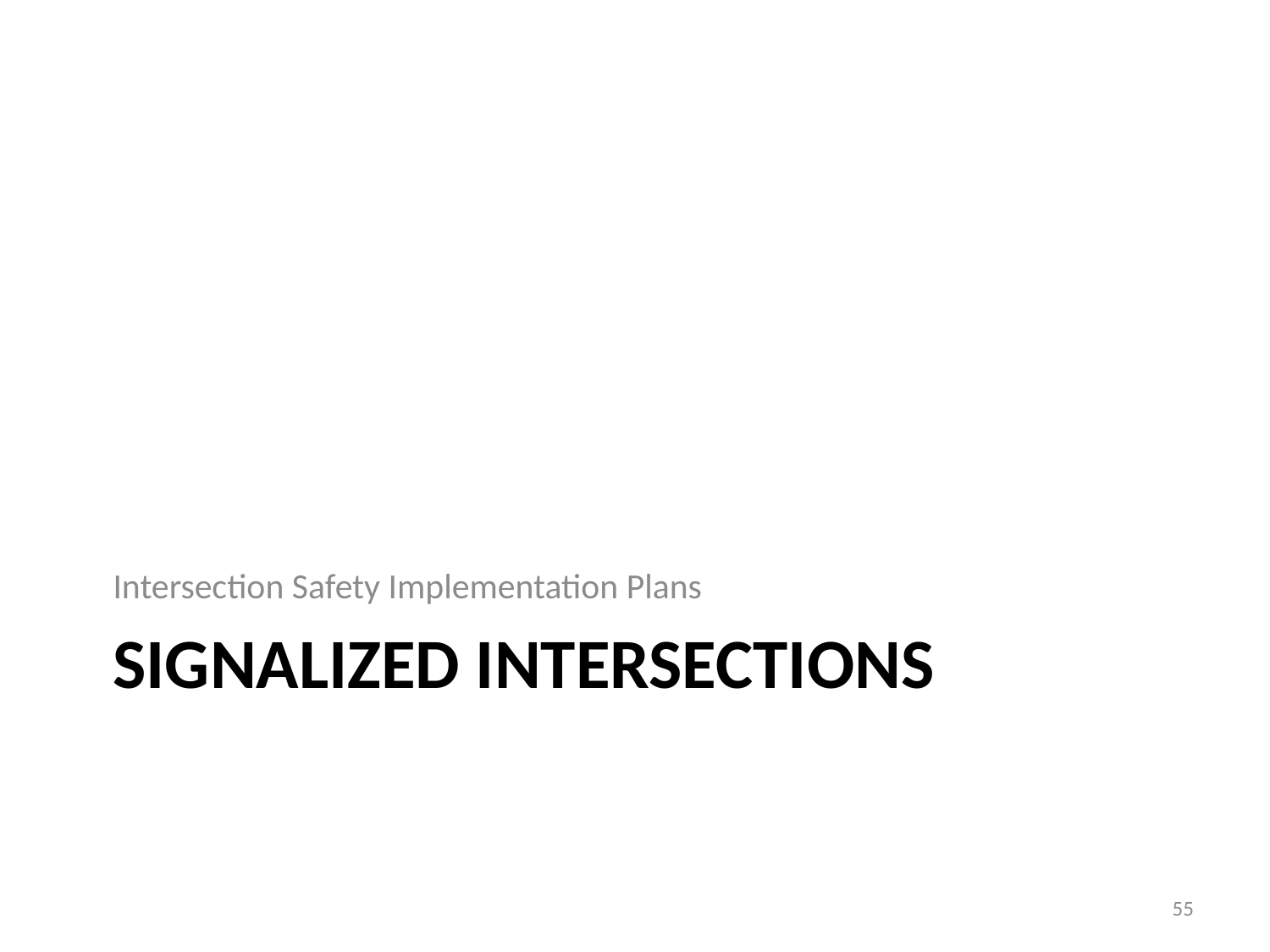

Intersection Safety Implementation Plans
# Signalized intersections
55